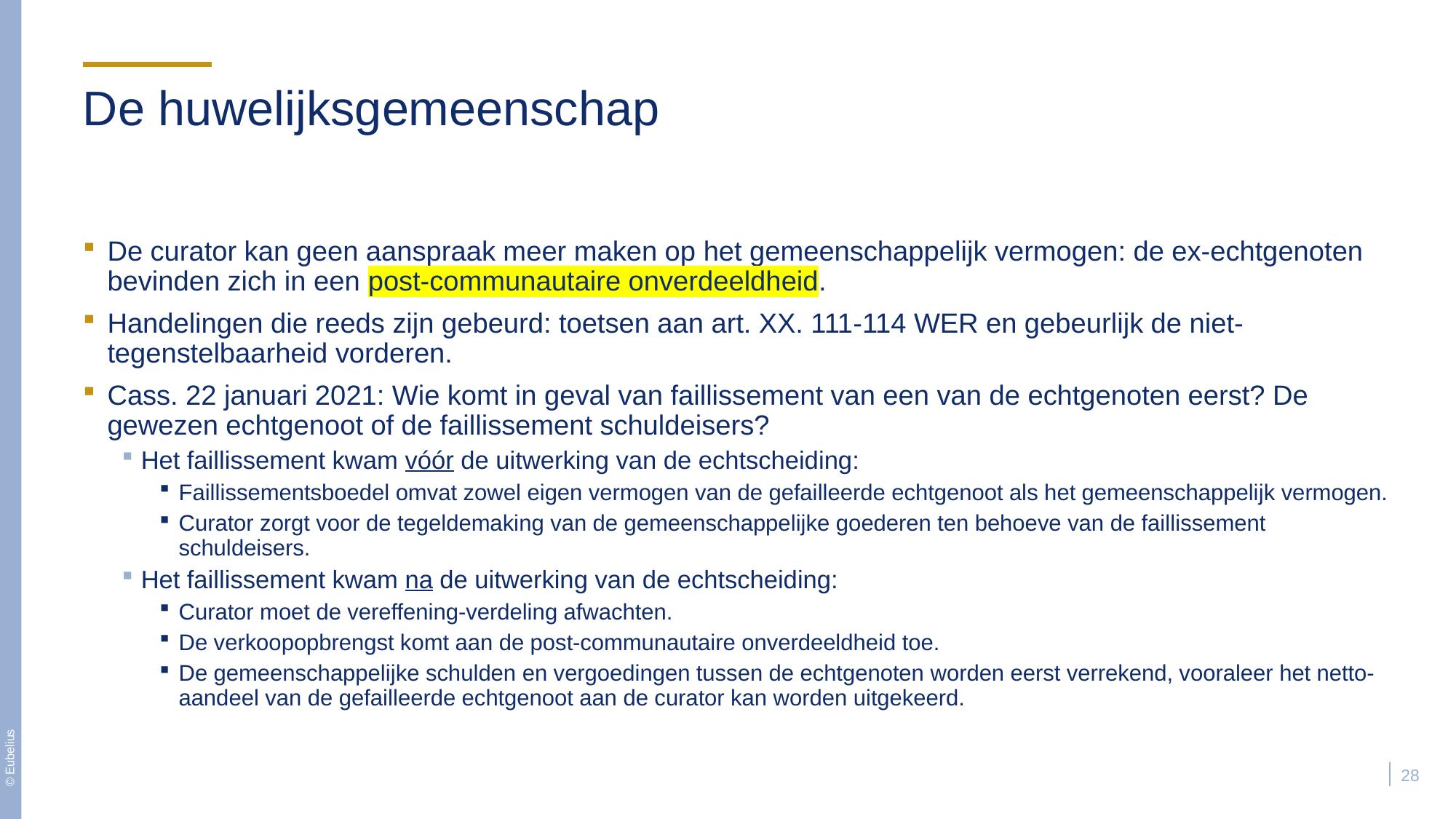

# De huwelijksgemeenschap
De curator kan geen aanspraak meer maken op het gemeenschappelijk vermogen: de ex-echtgenoten bevinden zich in een post-communautaire onverdeeldheid.
Handelingen die reeds zijn gebeurd: toetsen aan art. XX. 111-114 WER en gebeurlijk de niet-tegenstelbaarheid vorderen.
Cass. 22 januari 2021: Wie komt in geval van faillissement van een van de echtgenoten eerst? De gewezen echtgenoot of de faillissement schuldeisers?
Het faillissement kwam vóór de uitwerking van de echtscheiding:
Faillissementsboedel omvat zowel eigen vermogen van de gefailleerde echtgenoot als het gemeenschappelijk vermogen.
Curator zorgt voor de tegeldemaking van de gemeenschappelijke goederen ten behoeve van de faillissement schuldeisers.
Het faillissement kwam na de uitwerking van de echtscheiding:
Curator moet de vereffening-verdeling afwachten.
De verkoopopbrengst komt aan de post-communautaire onverdeeldheid toe.
De gemeenschappelijke schulden en vergoedingen tussen de echtgenoten worden eerst verrekend, vooraleer het netto-aandeel van de gefailleerde echtgenoot aan de curator kan worden uitgekeerd.

28